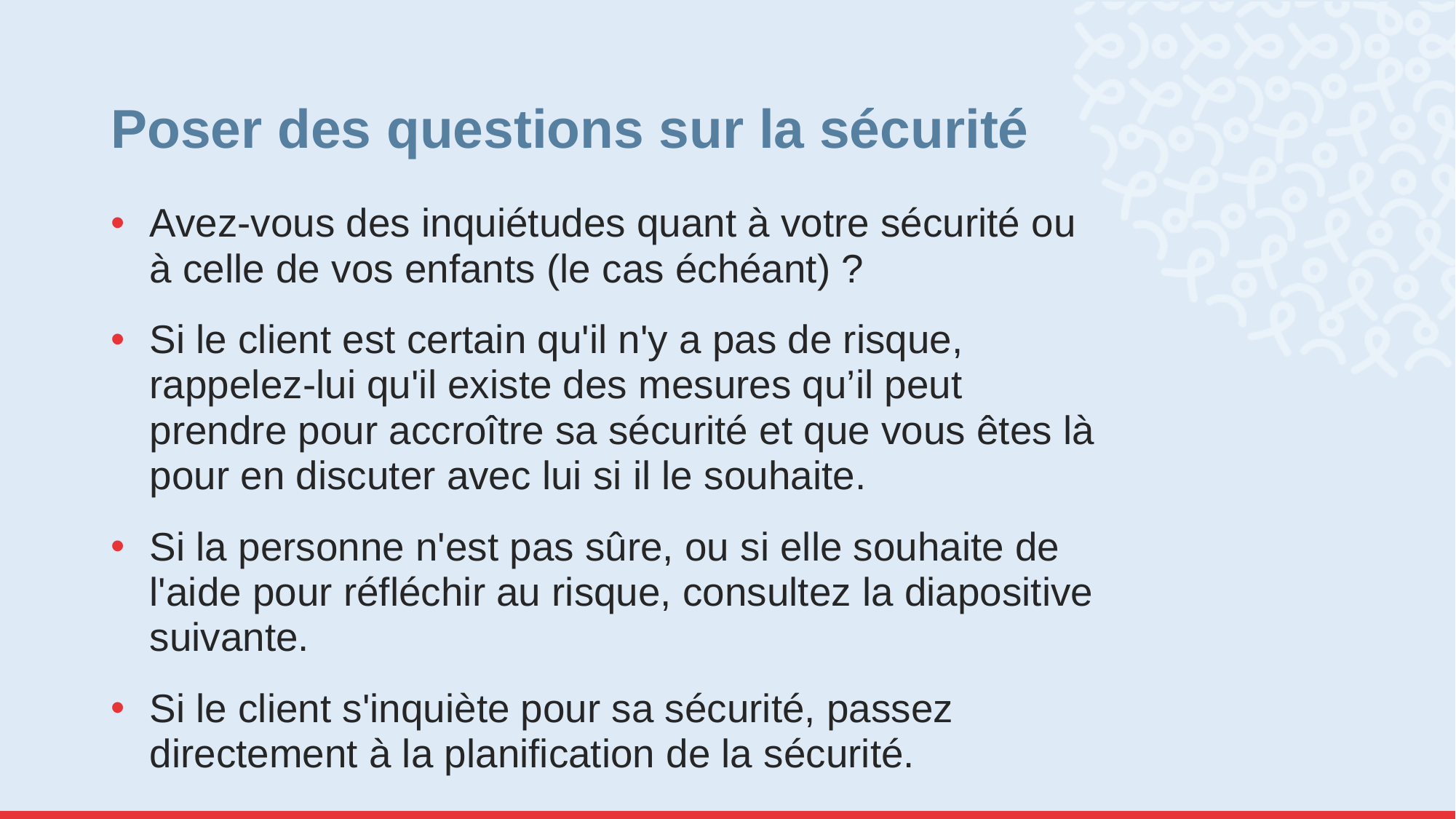

# Poser des questions sur la sécurité
Avez-vous des inquiétudes quant à votre sécurité ou à celle de vos enfants (le cas échéant) ?
Si le client est certain qu'il n'y a pas de risque, rappelez-lui qu'il existe des mesures qu’il peut prendre pour accroître sa sécurité et que vous êtes là pour en discuter avec lui si il le souhaite.
Si la personne n'est pas sûre, ou si elle souhaite de l'aide pour réfléchir au risque, consultez la diapositive suivante.
Si le client s'inquiète pour sa sécurité, passez directement à la planification de la sécurité.